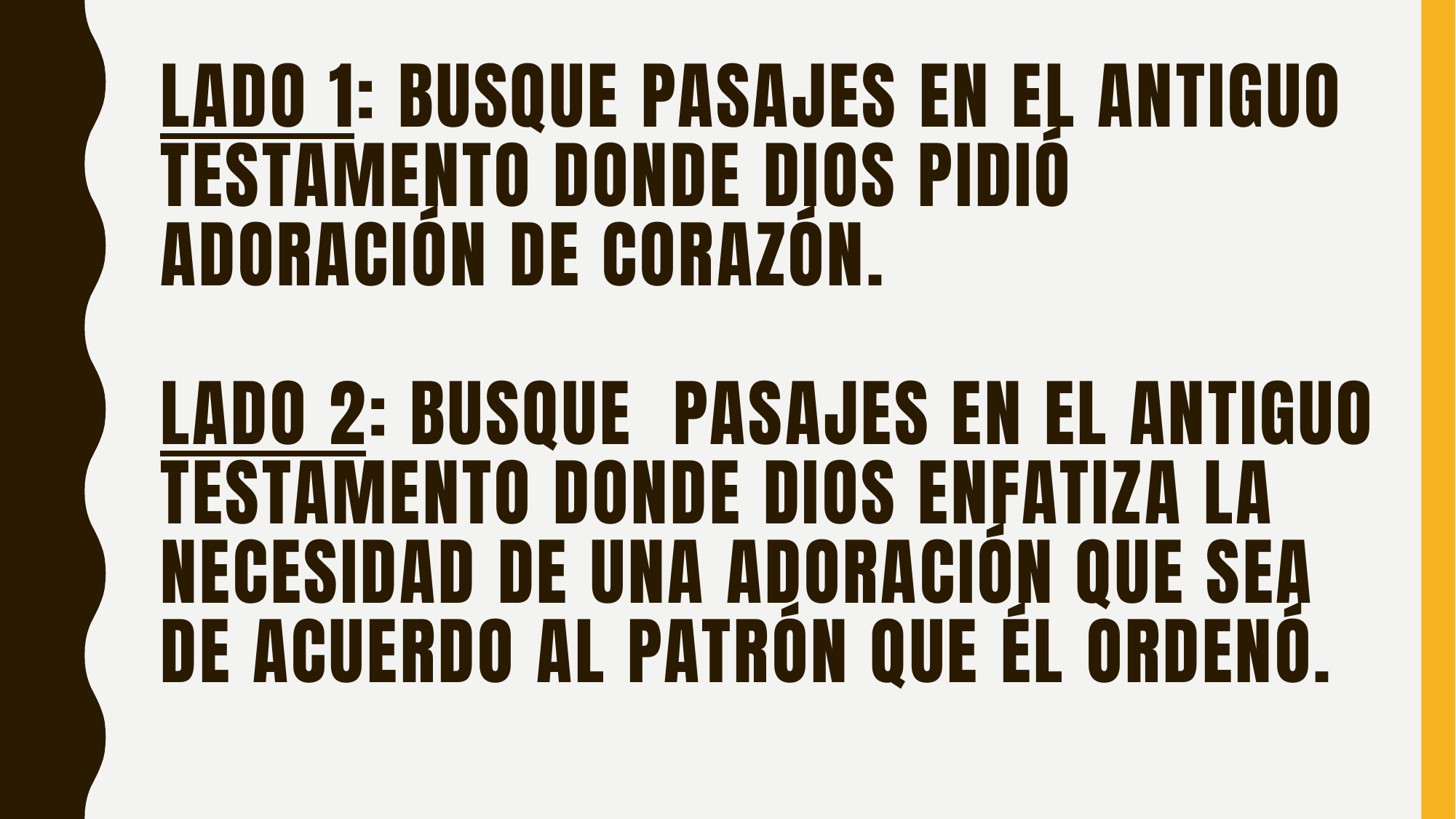

# LADO 1: BUSQUE pasajes en el Antiguo Testamento donde Dios pidió adoración de corazón. Lado 2: BUSQUE  pasajes en el Antiguo Testamento donde Dios enfatiza la necesidad de una adoración que sea de acuerdo al patrón que Él ordenó.